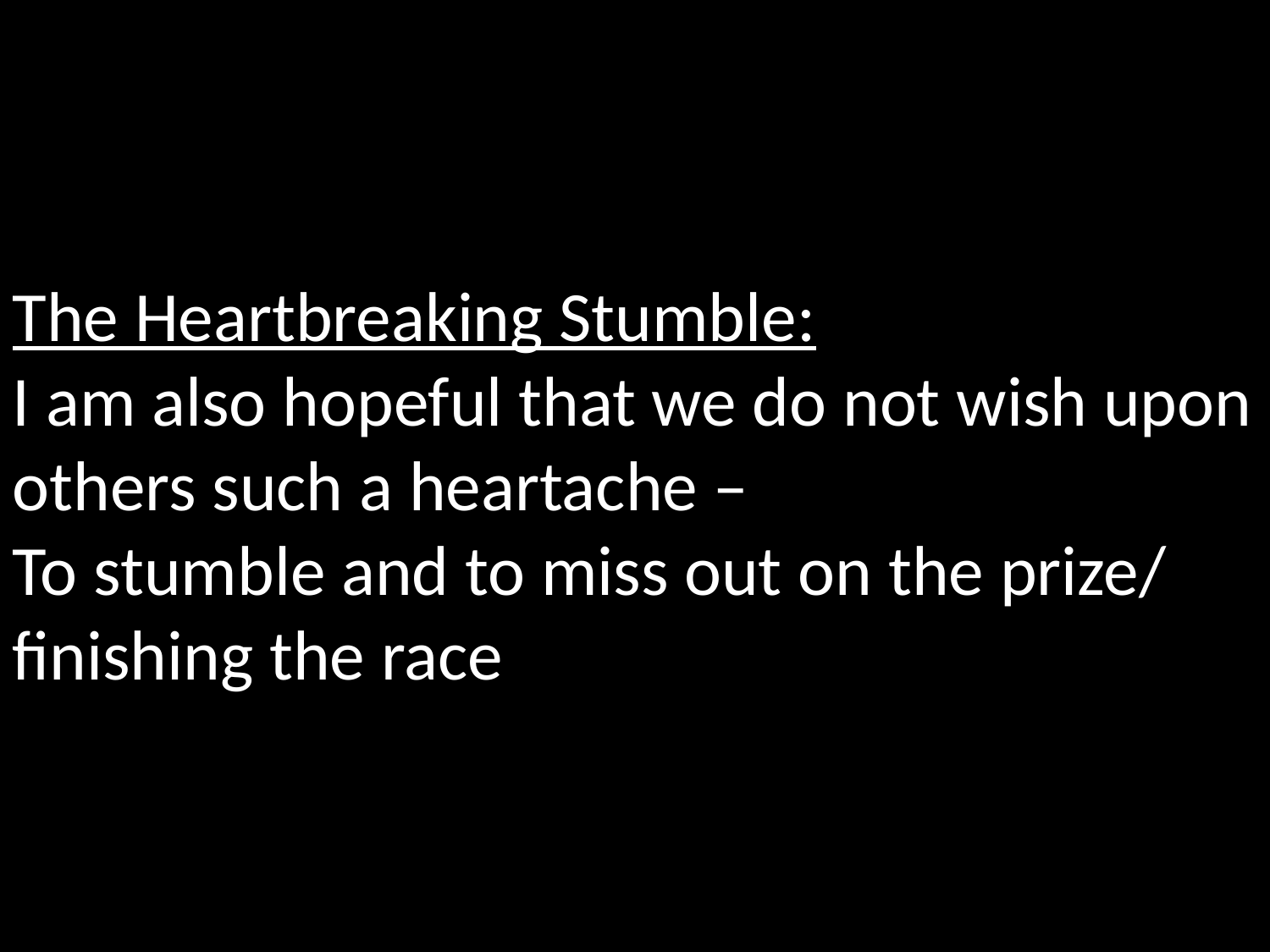

The Heartbreaking Stumble:
I am also hopeful that we do not wish upon others such a heartache –
To stumble and to miss out on the prize/ finishing the race